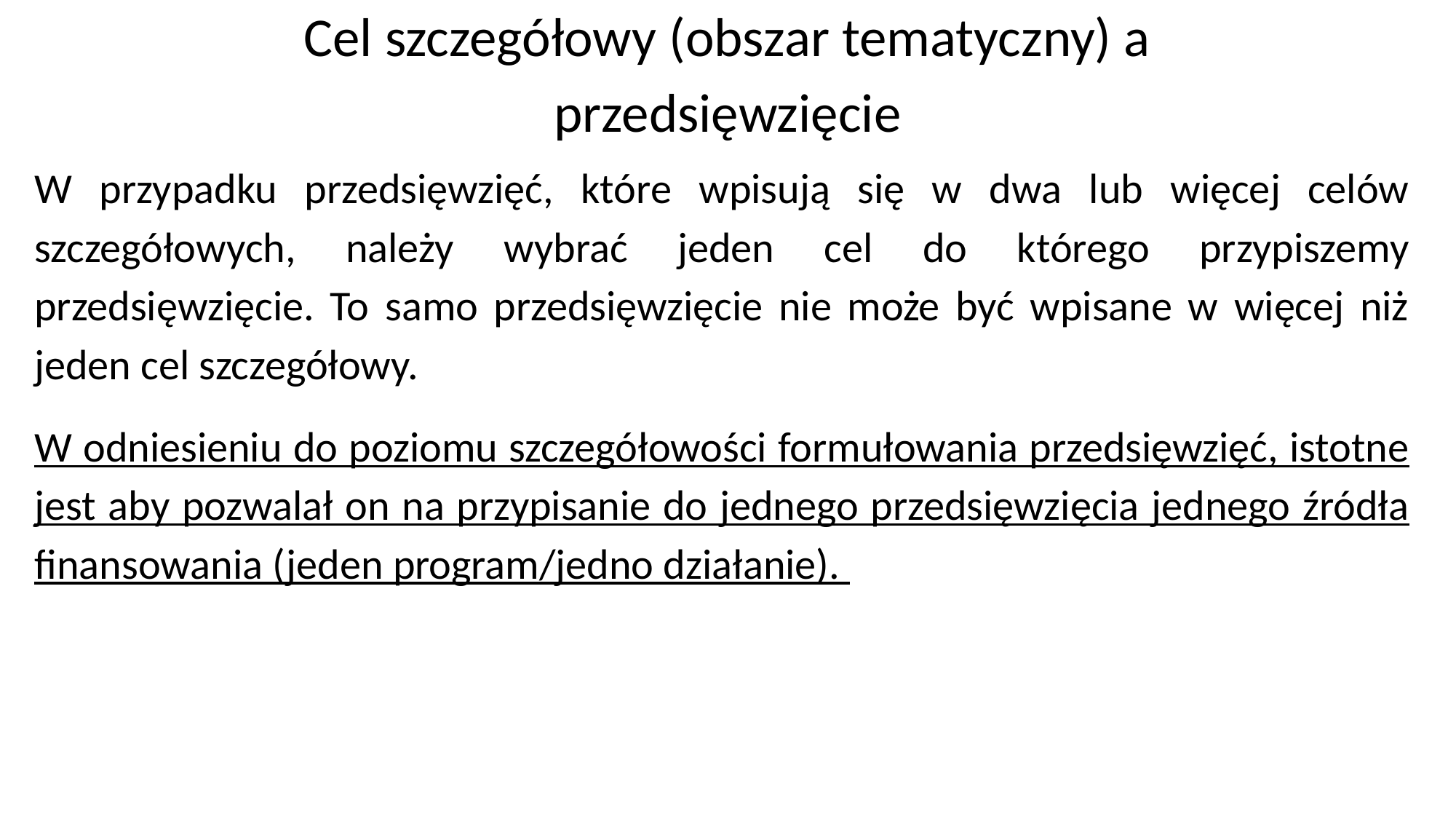

# Cel szczegółowy (obszar tematyczny) a przedsięwzięcie
W przypadku przedsięwzięć, które wpisują się w dwa lub więcej celów szczegółowych, należy wybrać jeden cel do którego przypiszemy przedsięwzięcie. To samo przedsięwzięcie nie może być wpisane w więcej niż jeden cel szczegółowy.
W odniesieniu do poziomu szczegółowości formułowania przedsięwzięć, istotne jest aby pozwalał on na przypisanie do jednego przedsięwzięcia jednego źródła finansowania (jeden program/jedno działanie).